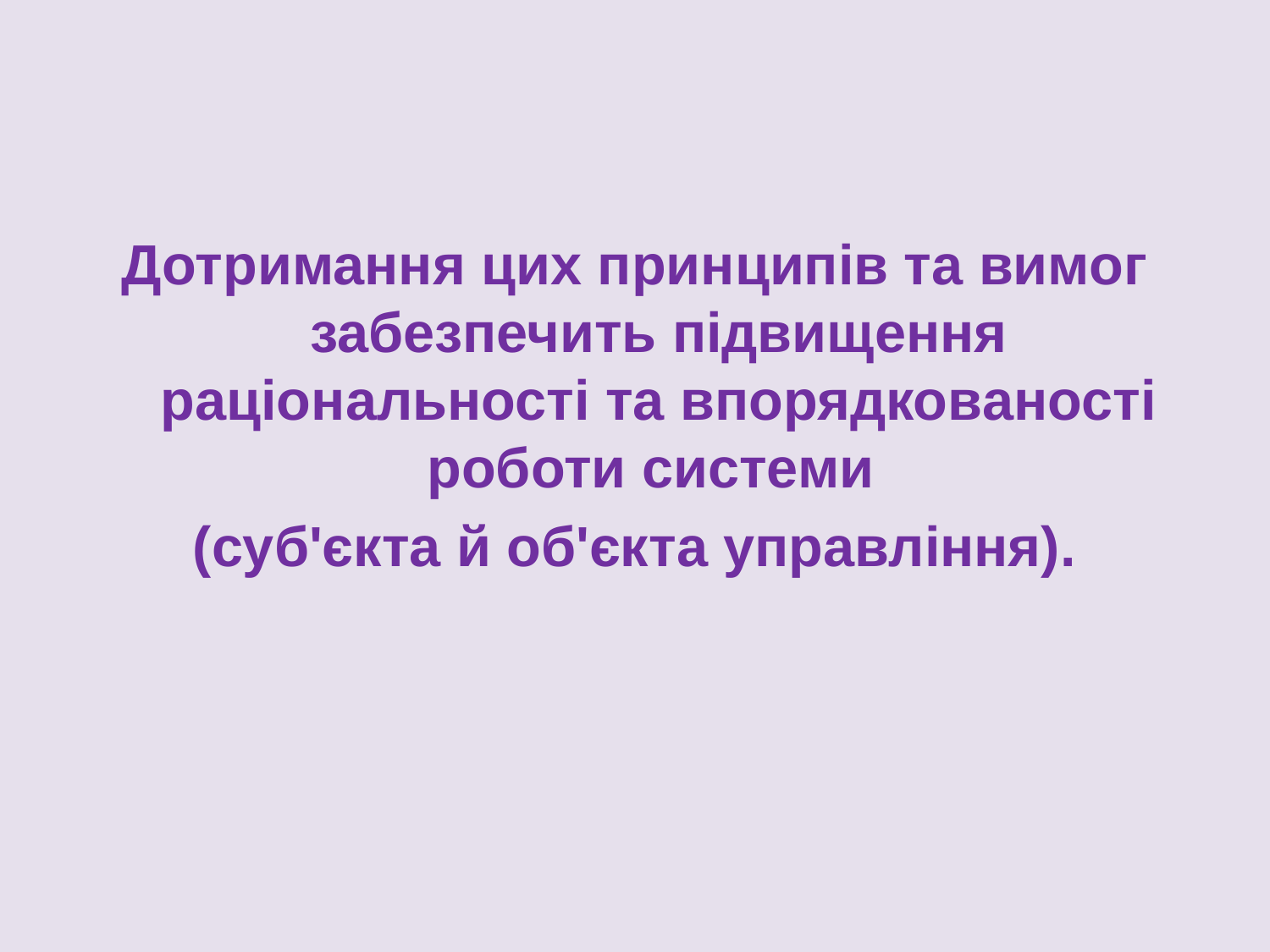

#
Дотримання цих принципів та вимог забезпечить підвищення раціональності та впорядкованості роботи системи
(суб'єкта й об'єкта управління).